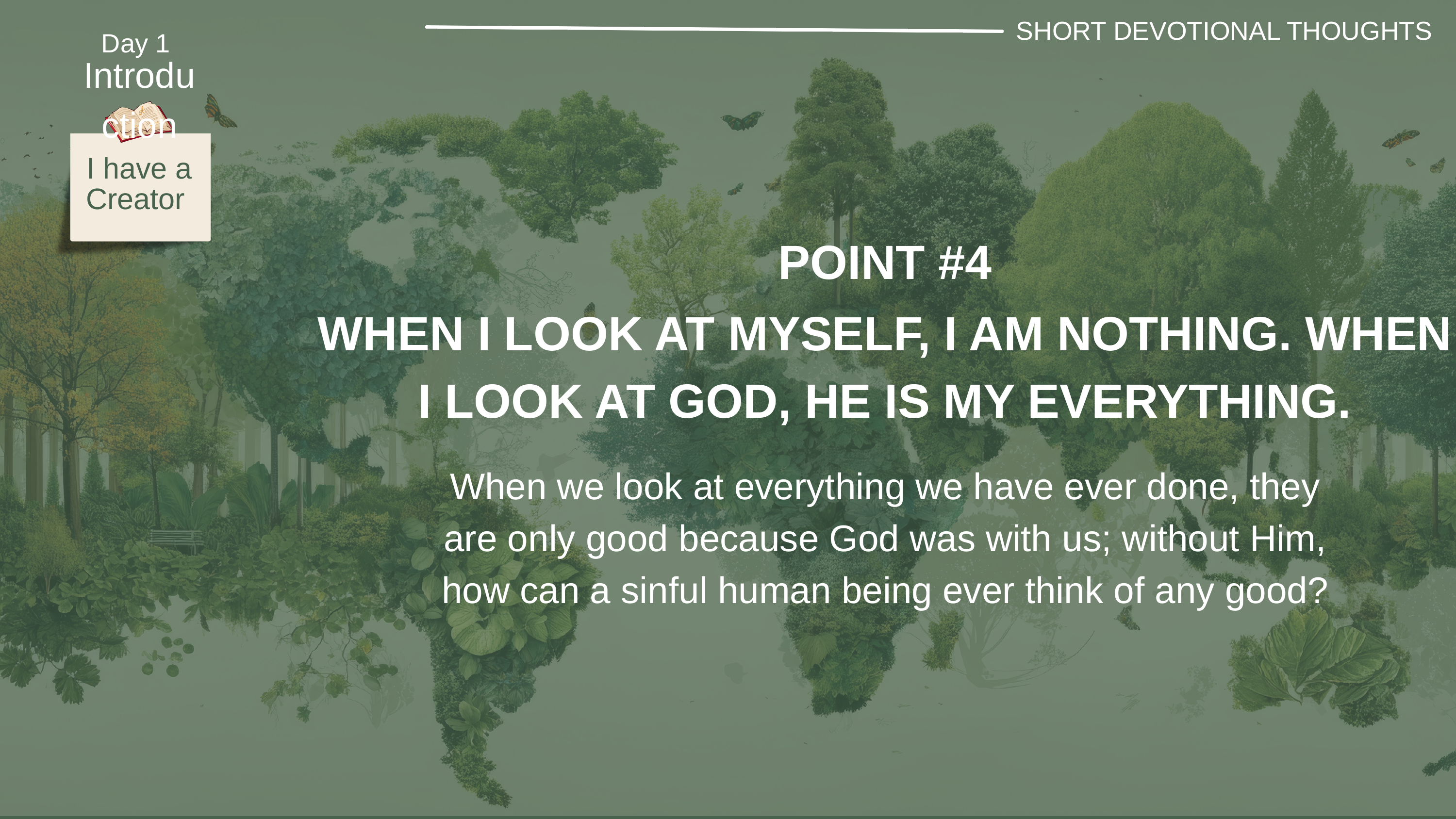

SHORT DEVOTIONAL THOUGHTS
Day 1

Introduction

I have a Creator
POINT #4
WHEN I LOOK AT MYSELF, I AM NOTHING. WHEN I LOOK AT GOD, HE IS MY EVERYTHING.
When we look at everything we have ever done, they are only good because God was with us; without Him, how can a sinful human being ever think of any good?